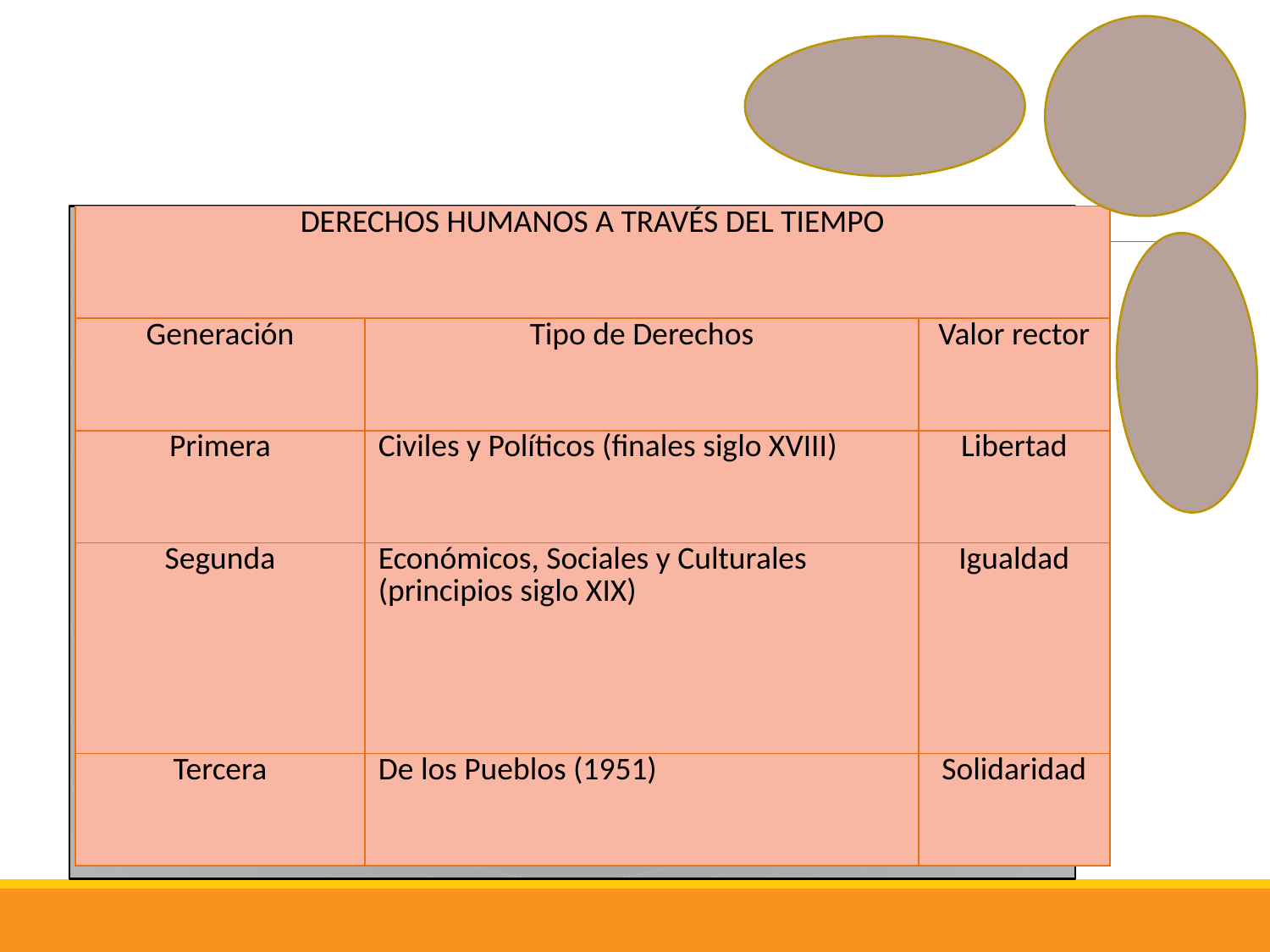

# .

| DERECHOS HUMANOS A TRAVÉS DEL TIEMPO |  |  |
| --- | --- | --- |
| Generación | Tipo de Derechos | Valor rector |
| Primera | Civiles y Políticos (finales siglo XVIII) | Libertad |
| Segunda | Económicos, Sociales y Culturales (principios siglo XIX) | Igualdad |
| Tercera | De los Pueblos (1951) | Solidaridad |